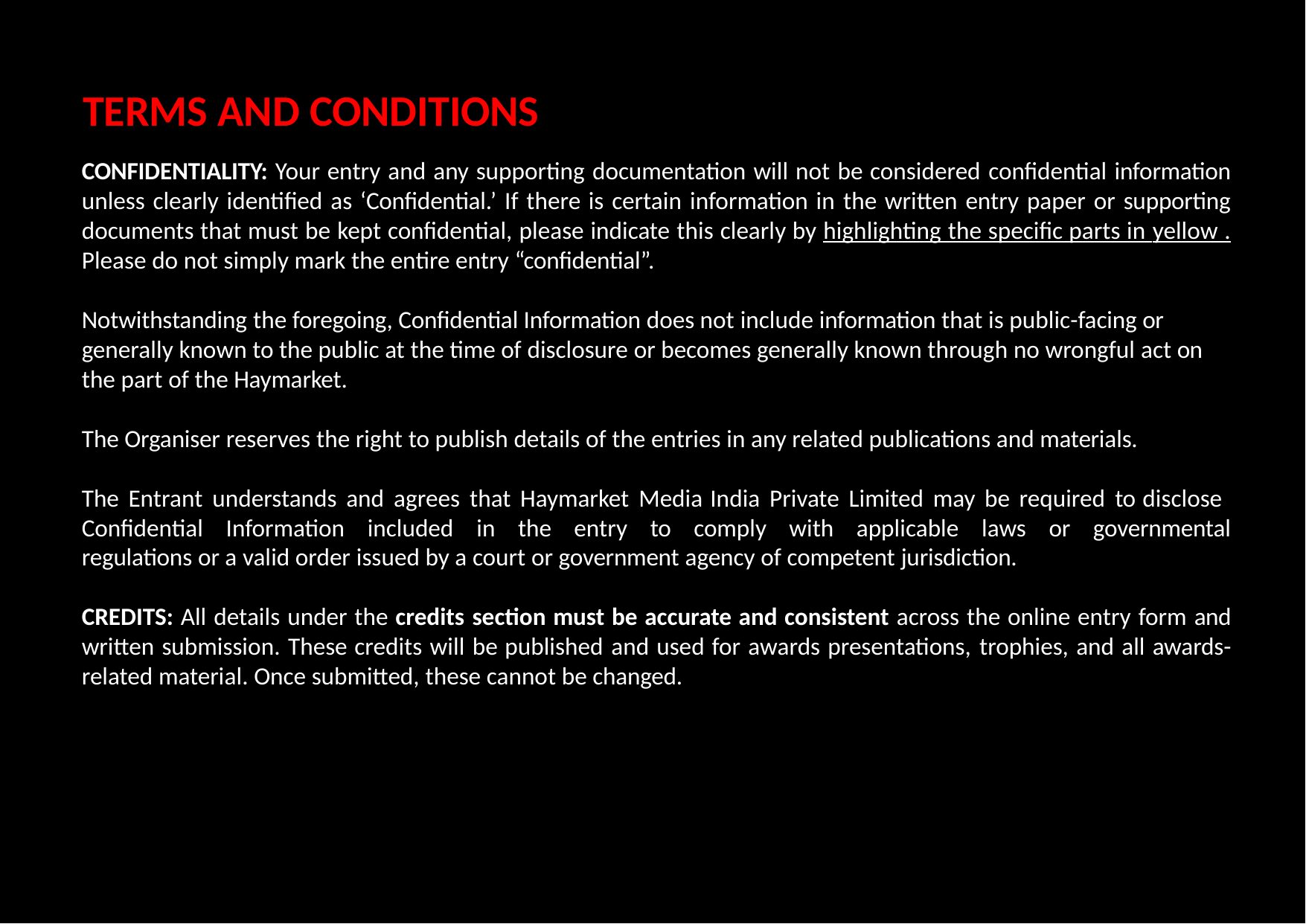

# TERMS AND CONDITIONS
CONFIDENTIALITY: Your entry and any supporting documentation will not be considered confidential information unless clearly identified as ‘Confidential.’ If there is certain information in the written entry paper or supporting documents that must be kept confidential, please indicate this clearly by highlighting the specific parts in yellow . Please do not simply mark the entire entry “confidential”.
Notwithstanding the foregoing, Confidential Information does not include information that is public-facing or generally known to the public at the time of disclosure or becomes generally known through no wrongful act on the part of the Haymarket.
The Organiser reserves the right to publish details of the entries in any related publications and materials.
The Entrant understands and agrees that Haymarket Media India Private Limited may be required to disclose  Confidential  Information  included  in  the  entry  to  comply  with  applicable  laws  or  governmental regulations or a valid order issued by a court or government agency of competent jurisdiction.
CREDITS: All details under the credits section must be accurate and consistent across the online entry form and written submission. These credits will be published and used for awards presentations, trophies, and all awards- related material. Once submitted, these cannot be changed.